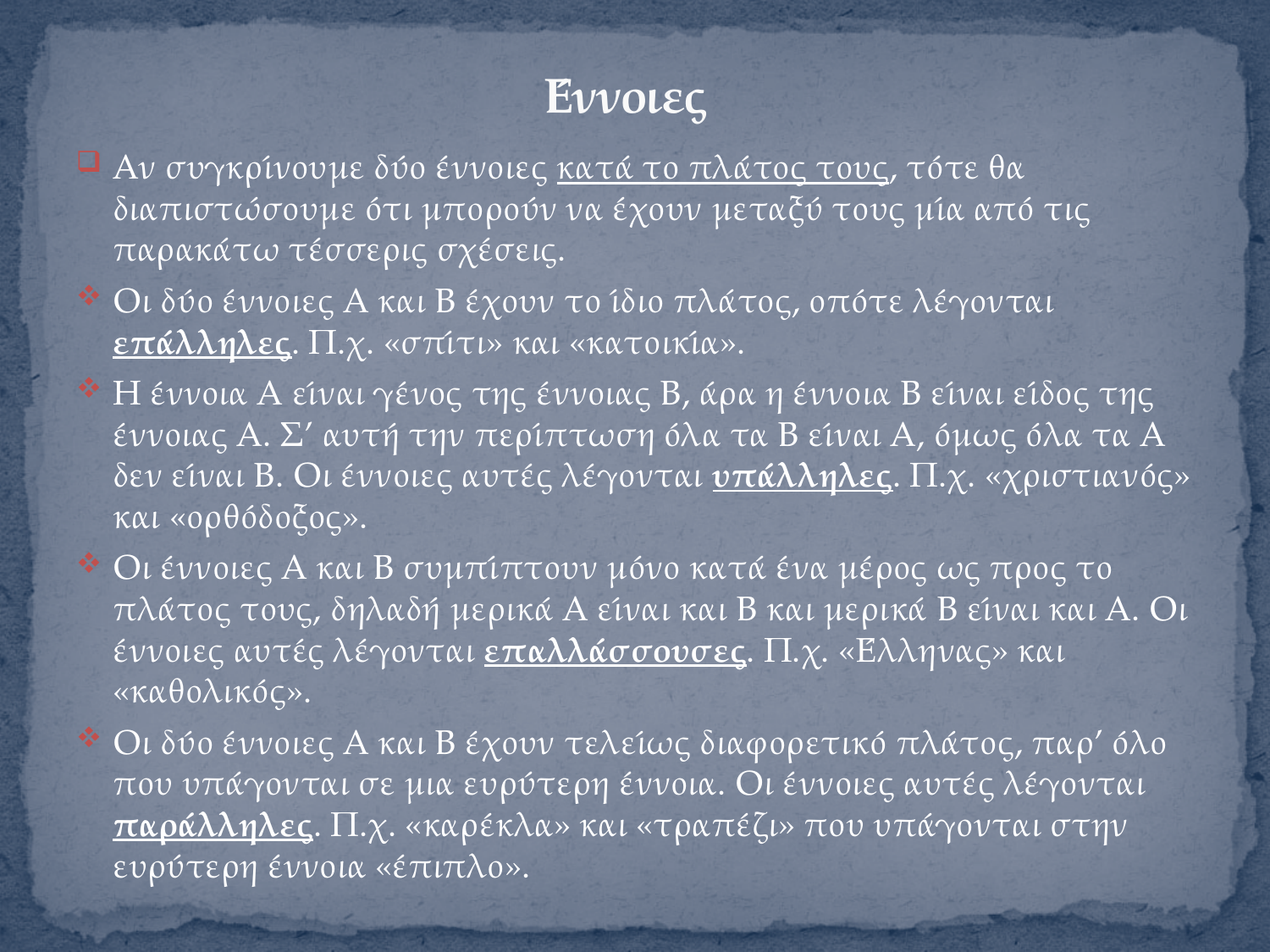

# Έννοιες
Αν συγκρίνουμε δύο έννοιες κατά το πλάτος τους, τότε θα διαπιστώσουμε ότι μπορούν να έχουν μεταξύ τους μία από τις παρακάτω τέσσερις σχέσεις.
Οι δύο έννοιες Α και Β έχουν το ίδιο πλάτος, οπότε λέγονται επάλληλες. Π.χ. «σπίτι» και «κατοικία».
Η έννοια Α είναι γένος της έννοιας Β, άρα η έννοια Β είναι είδος της έννοιας Α. Σ’ αυτή την περίπτωση όλα τα Β είναι Α, όμως όλα τα Α δεν είναι Β. Οι έννοιες αυτές λέγονται υπάλληλες. Π.χ. «χριστιανός» και «ορθόδοξος».
Οι έννοιες Α και Β συμπίπτουν μόνο κατά ένα μέρος ως προς το πλάτος τους, δηλαδή μερικά Α είναι και Β και μερικά Β είναι και Α. Οι έννοιες αυτές λέγονται επαλλάσσουσες. Π.χ. «Έλληνας» και «καθολικός».
Οι δύο έννοιες Α και Β έχουν τελείως διαφορετικό πλάτος, παρ’ όλο που υπάγονται σε μια ευρύτερη έννοια. Οι έννοιες αυτές λέγονται παράλληλες. Π.χ. «καρέκλα» και «τραπέζι» που υπάγονται στην ευρύτερη έννοια «έπιπλο».